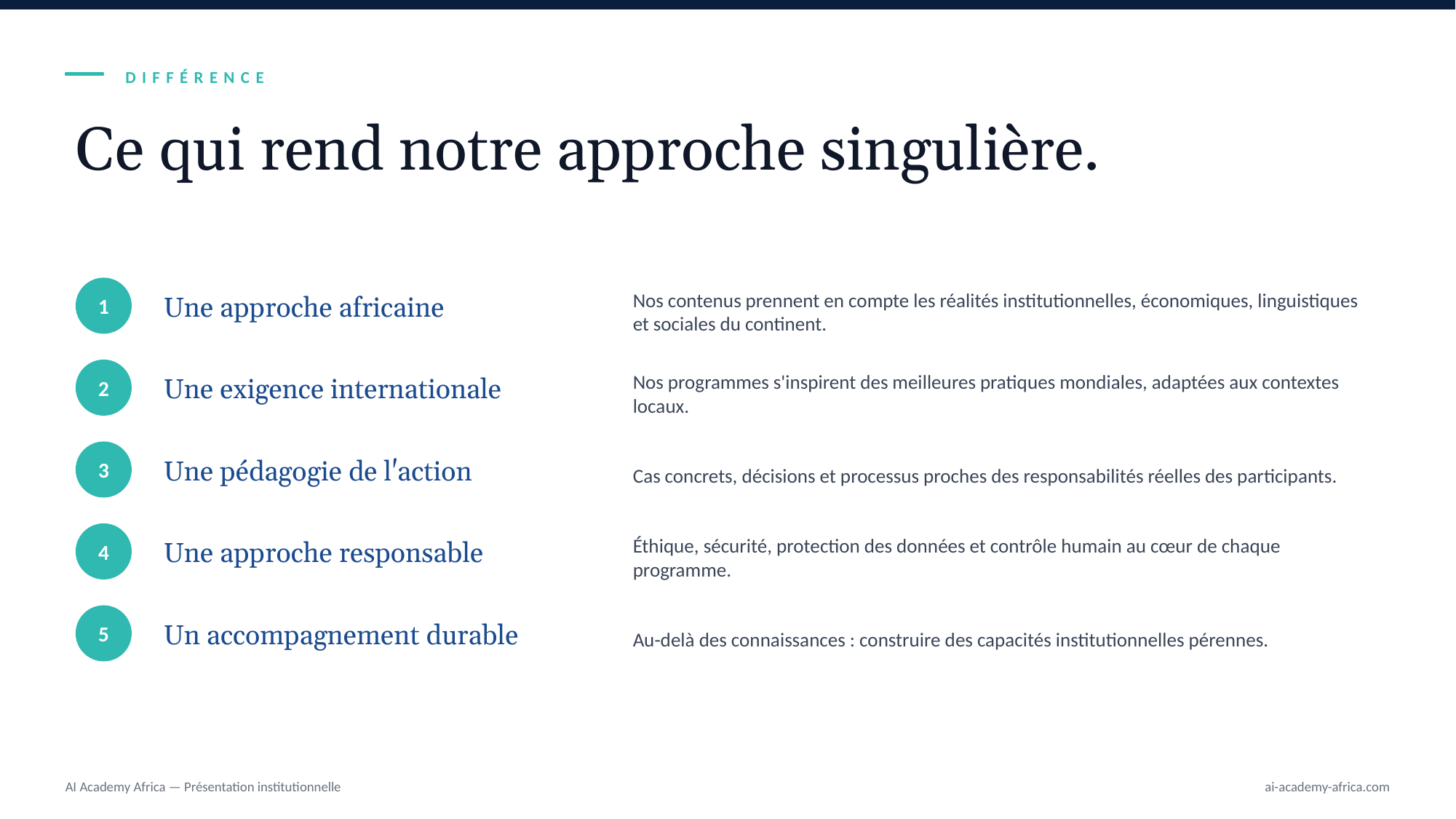

DIFFÉRENCE

Ce qui rend notre approche singulière.
Une approche africaine
Nos contenus prennent en compte les réalités institutionnelles, économiques, linguistiques et sociales du continent.

1
Une exigence internationale
Nos programmes s'inspirent des meilleures pratiques mondiales, adaptées aux contextes locaux.

2
Une pédagogie de l'action
Cas concrets, décisions et processus proches des responsabilités réelles des participants.

3
Une approche responsable
Éthique, sécurité, protection des données et contrôle humain au cœur de chaque programme.

4
Un accompagnement durable
Au-delà des connaissances : construire des capacités institutionnelles pérennes.

5
AI Academy Africa — Présentation institutionnelle
ai-academy-africa.com